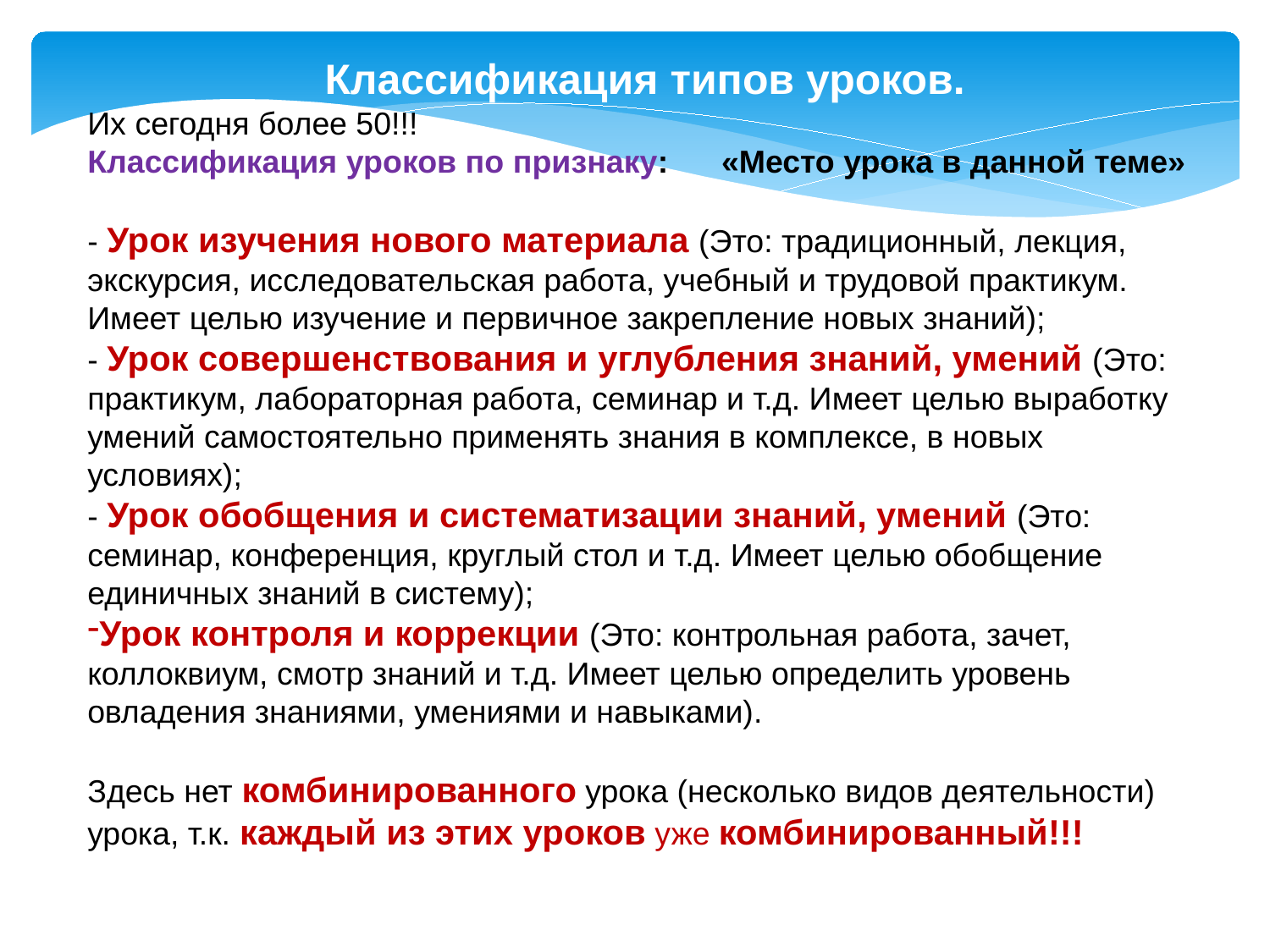

Классификация типов уроков.
Их сегодня более 50!!!
Классификация уроков по признаку:      «Место урока в данной теме»

- Урок изучения нового материала (Это: традиционный, лекция, экскурсия, исследовательская работа, учебный и трудовой практикум. Имеет целью изучение и первичное закрепление новых знаний);
- Урок совершенствования и углубления знаний, умений (Это: практикум, лабораторная работа, семинар и т.д. Имеет целью выработку умений самостоятельно применять знания в комплексе, в новых условиях);
- Урок обобщения и систематизации знаний, умений (Это: семинар, конференция, круглый стол и т.д. Имеет целью обобщение единичных знаний в систему);
Урок контроля и коррекции (Это: контрольная работа, зачет, коллоквиум, смотр знаний и т.д. Имеет целью определить уровень овладения знаниями, умениями и навыками).

Здесь нет комбинированного урока (несколько видов деятельности) урока, т.к. каждый из этих уроков уже комбинированный!!!